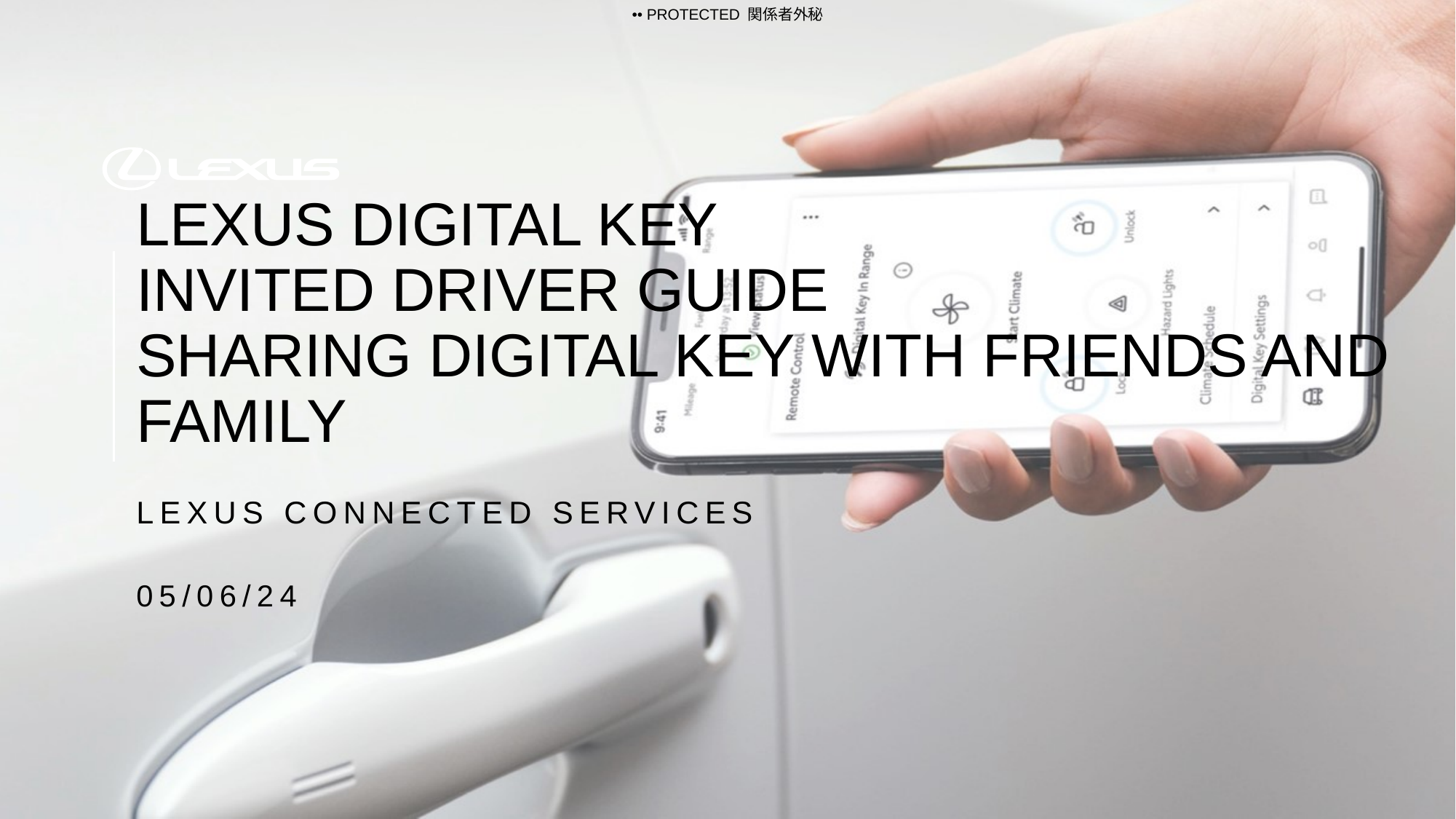

# Lexus digital Key Invited driver guide Sharing digitaL key with friends and family
Lexus connected services
05/06/24